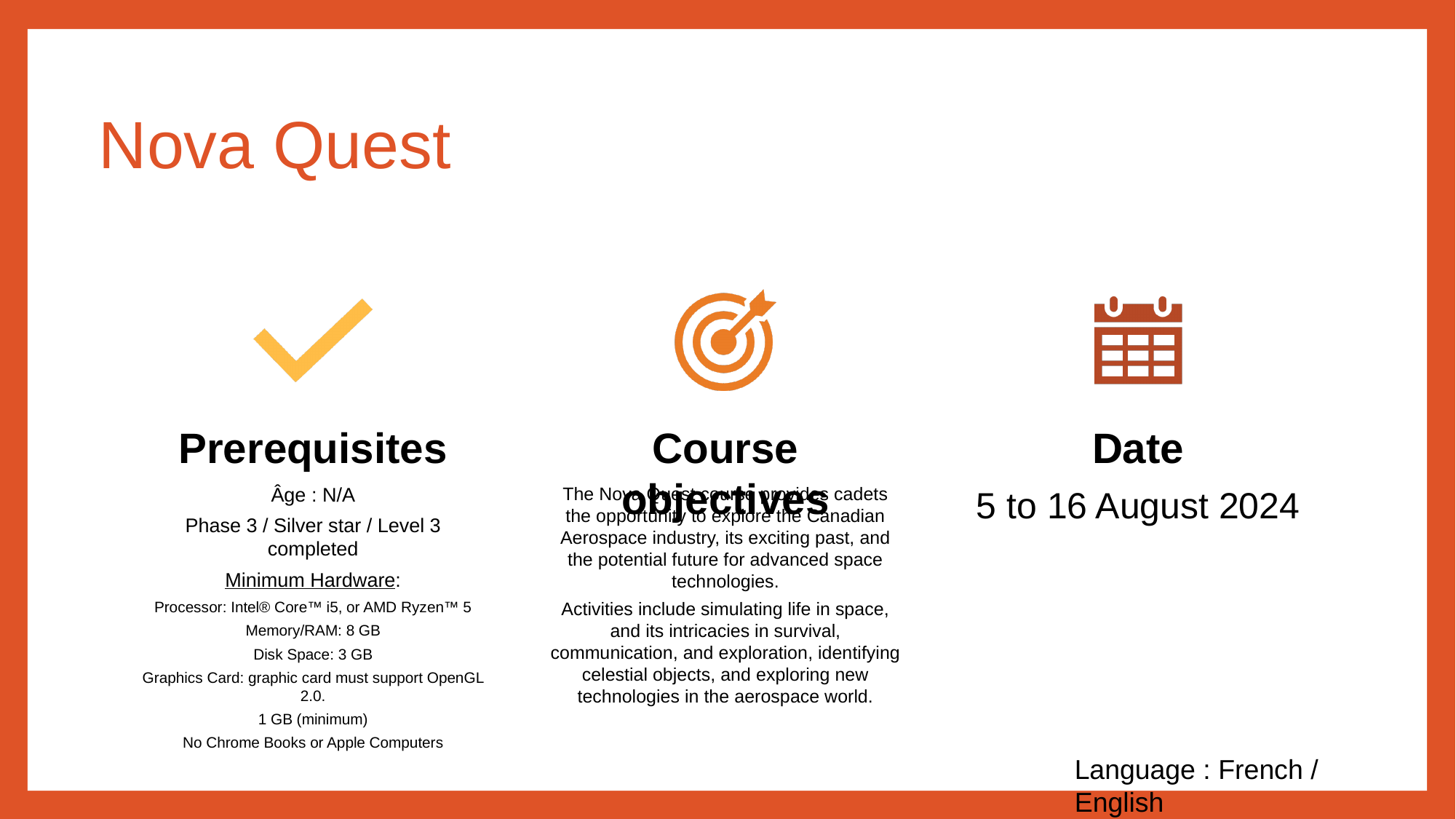

# Nova Quest
Prerequisites
Âge : N/A
Phase 3 / Silver star / Level 3 completed
Minimum Hardware:
Processor: Intel® Core™ i5, or AMD Ryzen™ 5
Memory/RAM: 8 GB
Disk Space: 3 GB
Graphics Card: graphic card must support OpenGL 2.0.
1 GB (minimum)
No Chrome Books or Apple Computers
Course objectives
The Nova Quest course provides cadets the opportunity to explore the Canadian Aerospace industry, its exciting past, and the potential future for advanced space technologies.
Activities include simulating life in space, and its intricacies in survival, communication, and exploration, identifying celestial objects, and exploring new technologies in the aerospace world.
Date
5 to 16 August 2024
Language : French / English